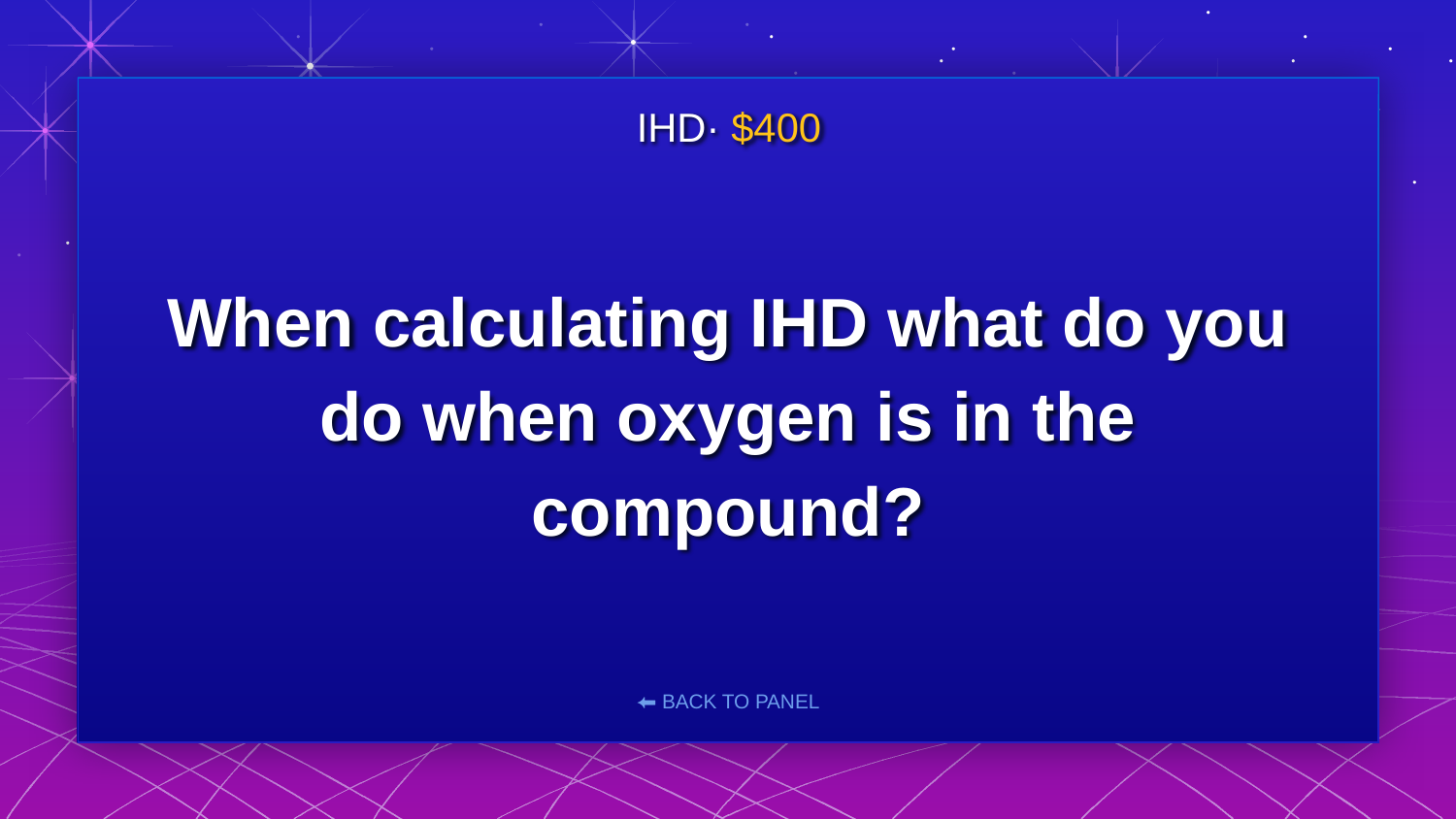

IHD· $400
# When calculating IHD what do you do when oxygen is in the compound?